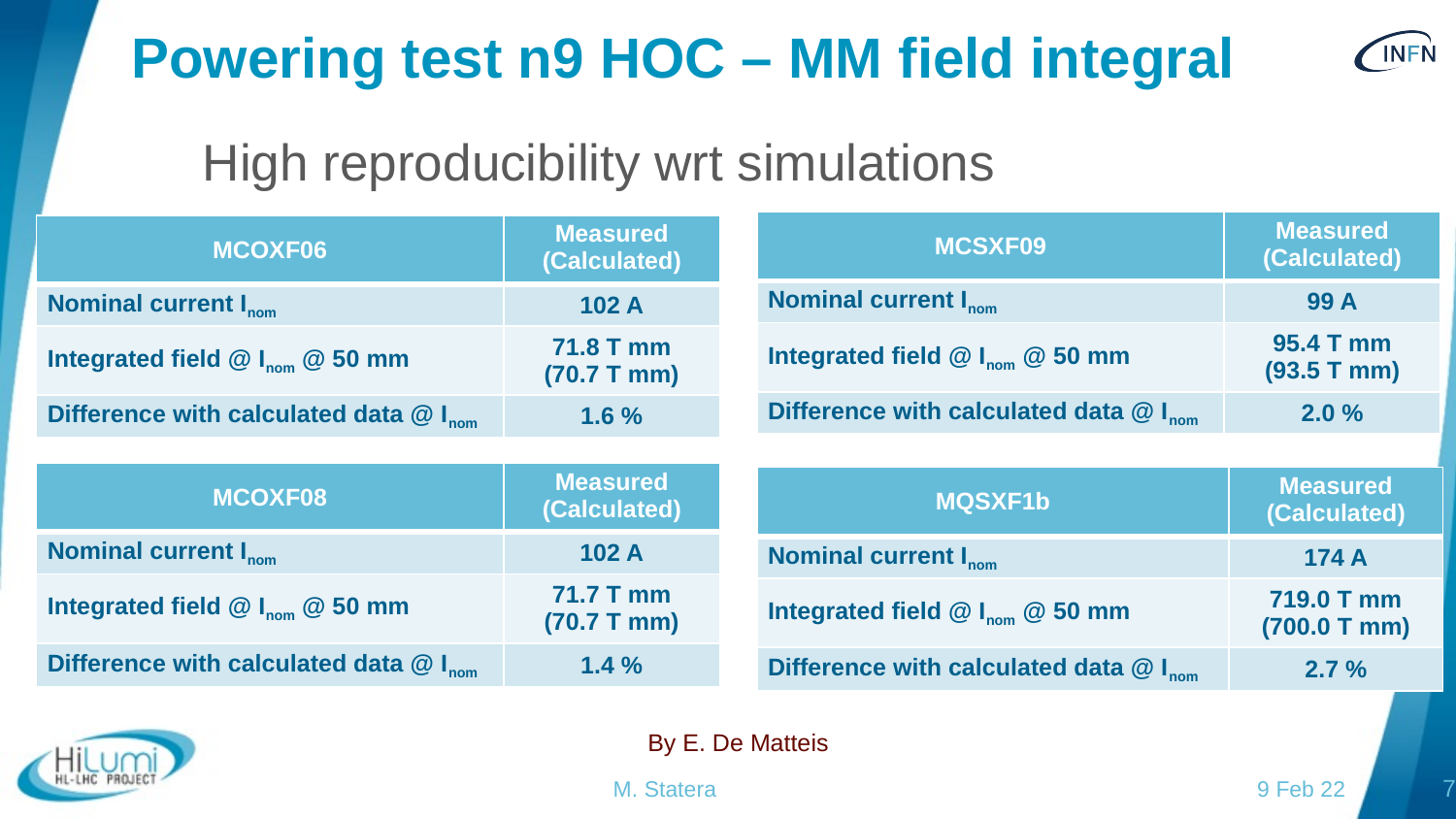

# Powering test n9 HOC – MM field integral
High reproducibility wrt simulations
| MCSXF09 | Measured (Calculated) |
| --- | --- |
| Nominal current Inom | 99 A |
| Integrated field @ Inom @ 50 mm | 95.4 T mm (93.5 T mm) |
| Difference with calculated data @ Inom | 2.0 % |
| MCOXF06 | Measured (Calculated) |
| --- | --- |
| Nominal current Inom | 102 A |
| Integrated field @ Inom @ 50 mm | 71.8 T mm (70.7 T mm) |
| Difference with calculated data @ Inom | 1.6 % |
| MCOXF08 | Measured (Calculated) |
| --- | --- |
| Nominal current Inom | 102 A |
| Integrated field @ Inom @ 50 mm | 71.7 T mm (70.7 T mm) |
| Difference with calculated data @ Inom | 1.4 % |
| MQSXF1b | Measured (Calculated) |
| --- | --- |
| Nominal current Inom | 174 A |
| Integrated field @ Inom @ 50 mm | 719.0 T mm (700.0 T mm) |
| Difference with calculated data @ Inom | 2.7 % |
By E. De Matteis
7
M. Statera                                                                                      9 Feb 22